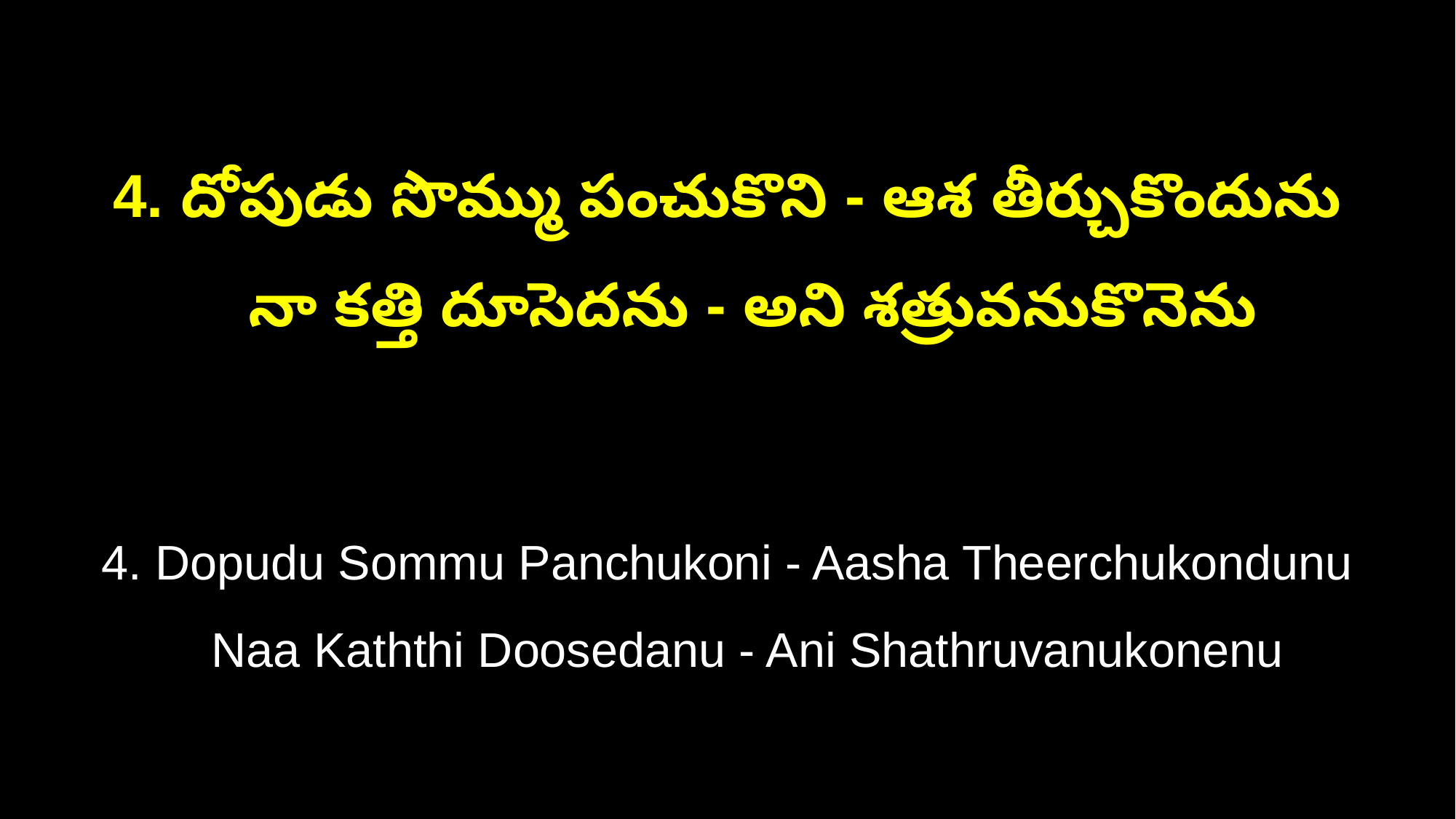

4. దోపుడు సొమ్ము పంచుకొని - ఆశ తీర్చుకొందును
   నా కత్తి దూసెదను - అని శత్రువనుకొనెను
4. Dopudu Sommu Panchukoni - Aasha Theerchukondunu
   Naa Kaththi Doosedanu - Ani Shathruvanukonenu